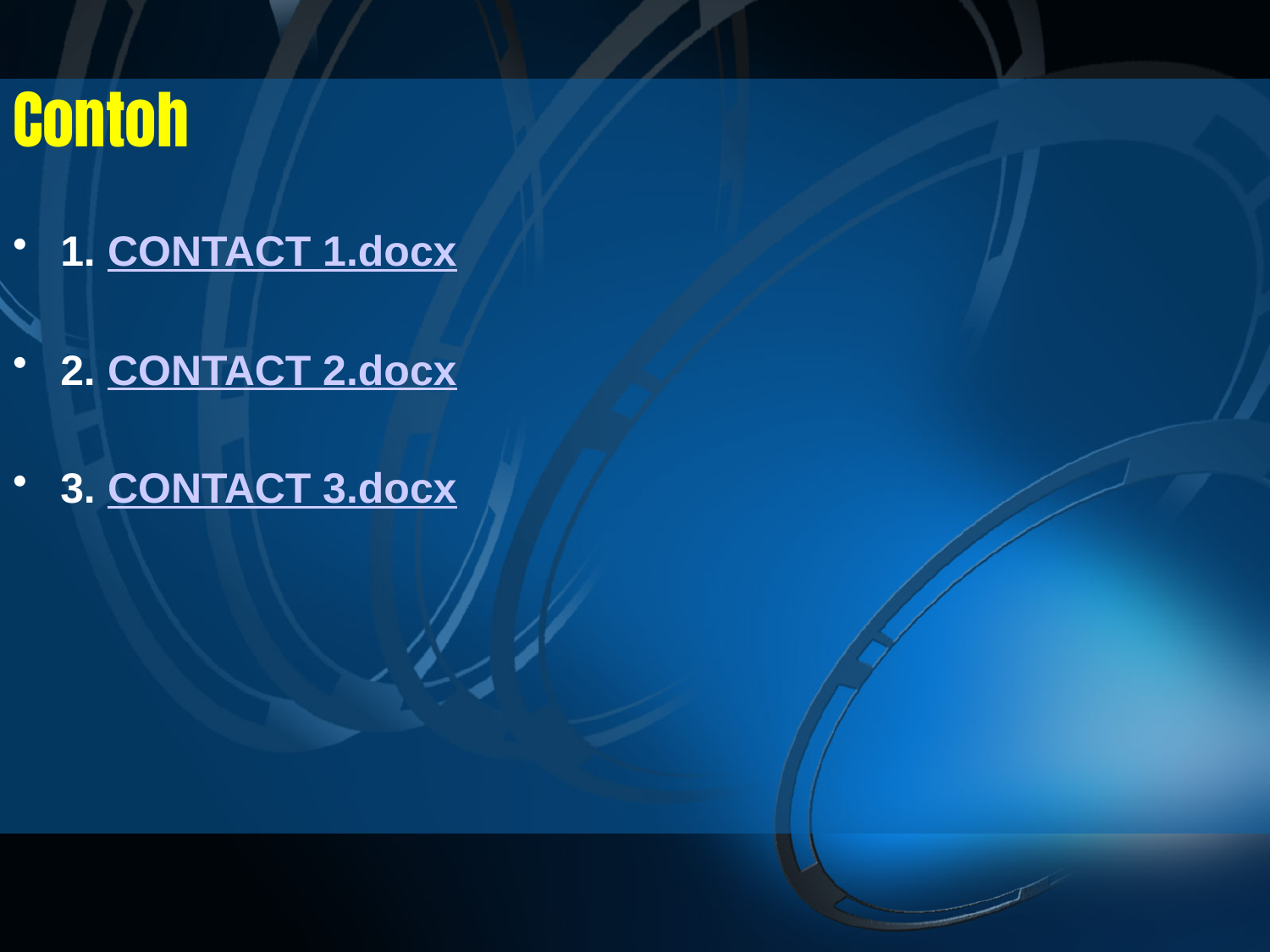

# Contoh

1. CONTACT 1.docx

2. CONTACT 2.docx

3. CONTACT 3.docx